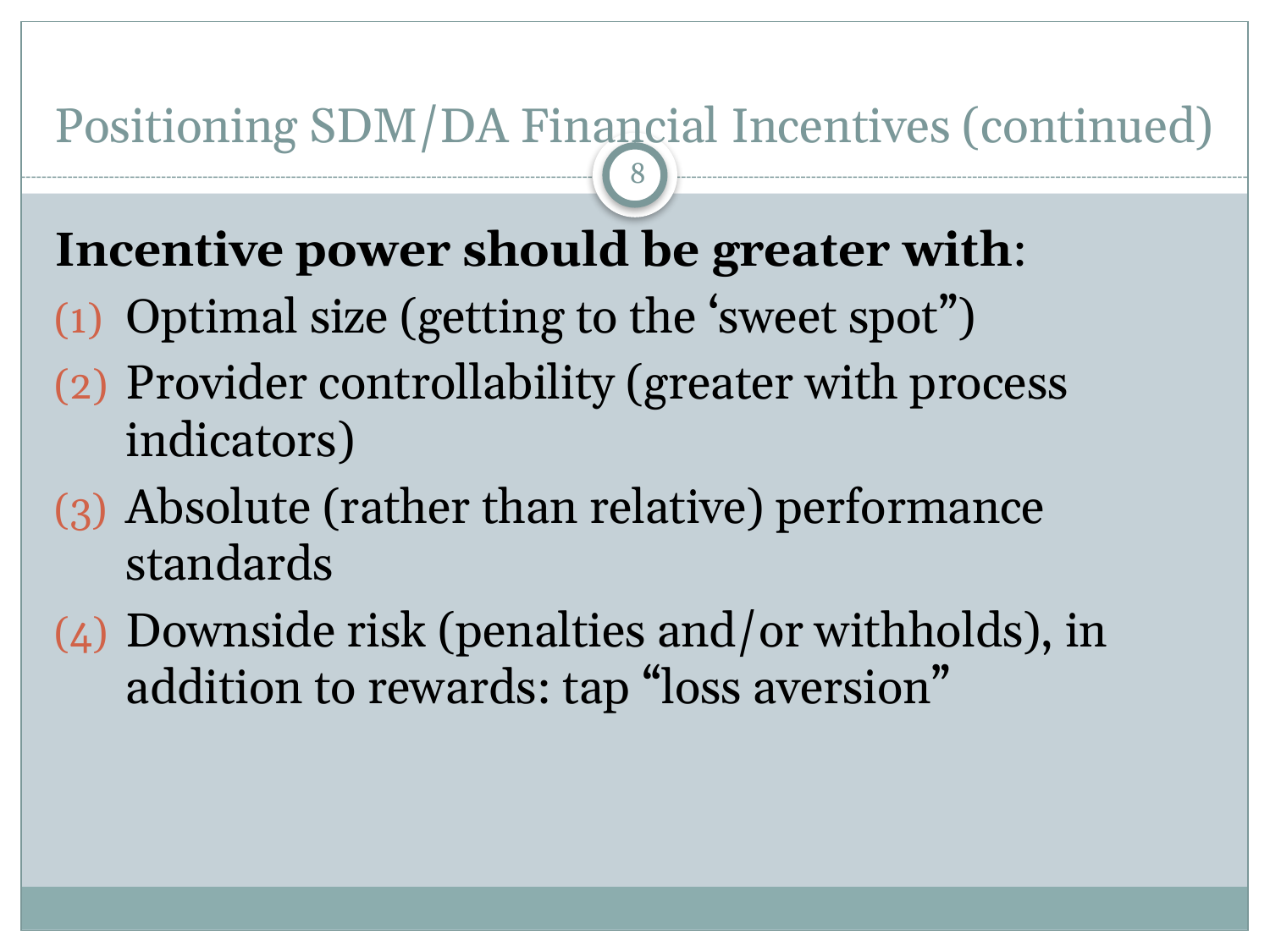

# Positioning SDM/DA Financial Incentives (continued)
8
Incentive power should be greater with:
Optimal size (getting to the ‘sweet spot”)
Provider controllability (greater with process indicators)
Absolute (rather than relative) performance standards
Downside risk (penalties and/or withholds), in addition to rewards: tap “loss aversion”